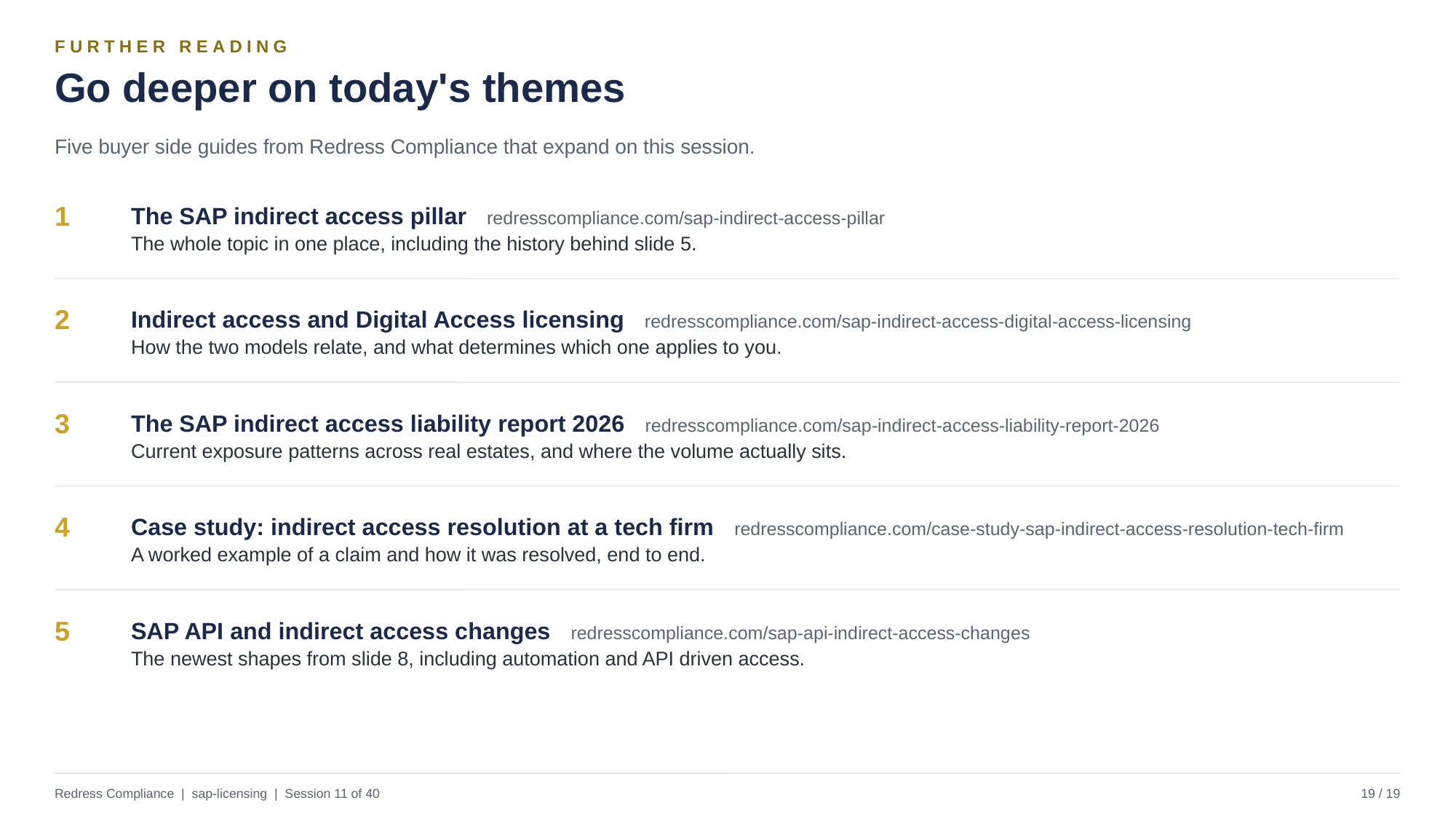

FURTHER READING
Go deeper on today's themes
Five buyer side guides from Redress Compliance that expand on this session.
The SAP indirect access pillar    redresscompliance.com/sap-indirect-access-pillar
The whole topic in one place, including the history behind slide 5.
1

Indirect access and Digital Access licensing    redresscompliance.com/sap-indirect-access-digital-access-licensing
How the two models relate, and what determines which one applies to you.
2

The SAP indirect access liability report 2026    redresscompliance.com/sap-indirect-access-liability-report-2026
Current exposure patterns across real estates, and where the volume actually sits.
3

Case study: indirect access resolution at a tech firm    redresscompliance.com/case-study-sap-indirect-access-resolution-tech-firm
A worked example of a claim and how it was resolved, end to end.
4

SAP API and indirect access changes    redresscompliance.com/sap-api-indirect-access-changes
The newest shapes from slide 8, including automation and API driven access.
5

Redress Compliance  |  sap-licensing  |  Session 11 of 40
19 / 19